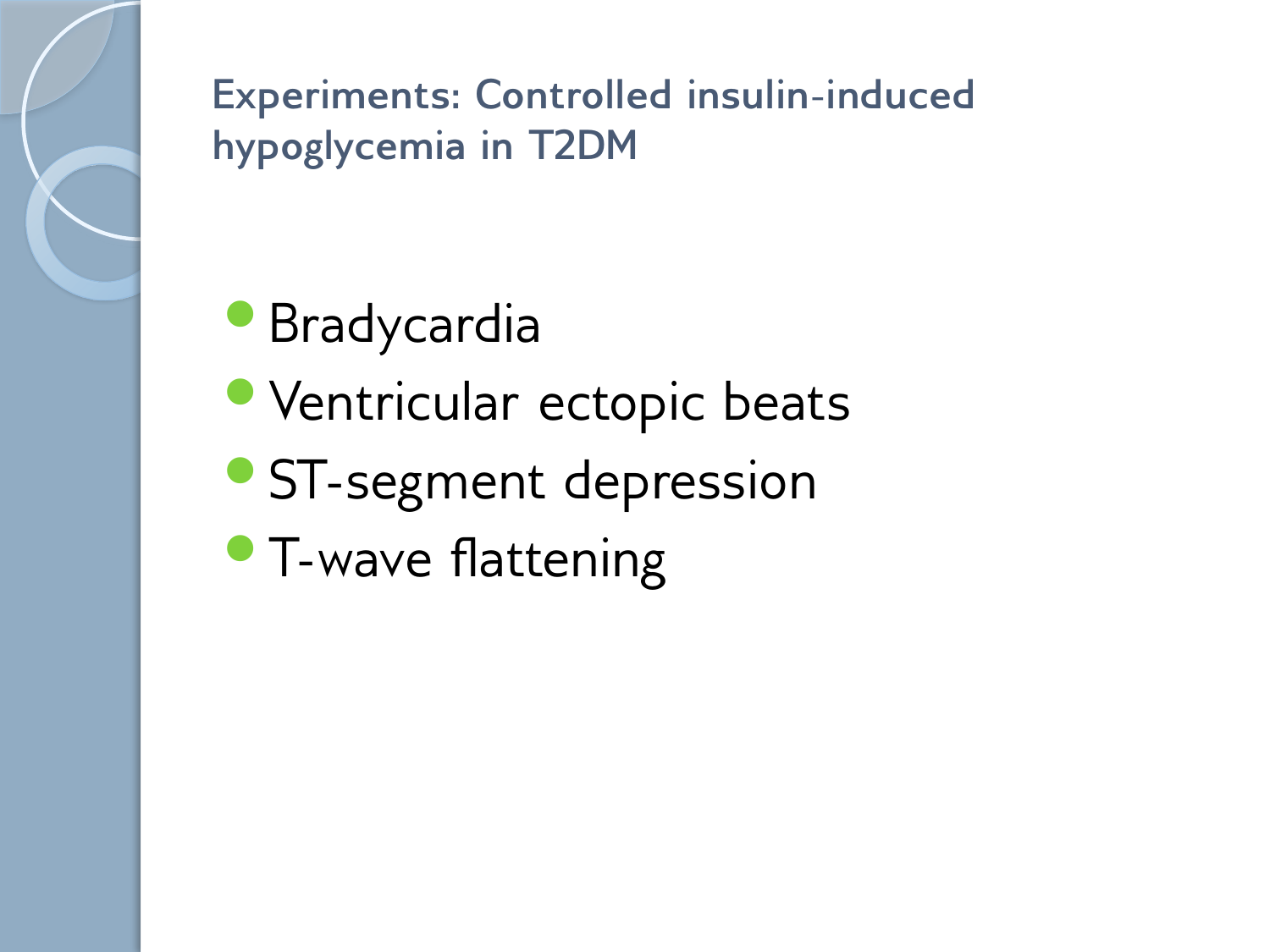

# Experiments: Controlled insulin-induced hypoglycemia in T2DM

Bradycardia
Ventricular ectopic beats
ST-segment depression
T-wave flattening